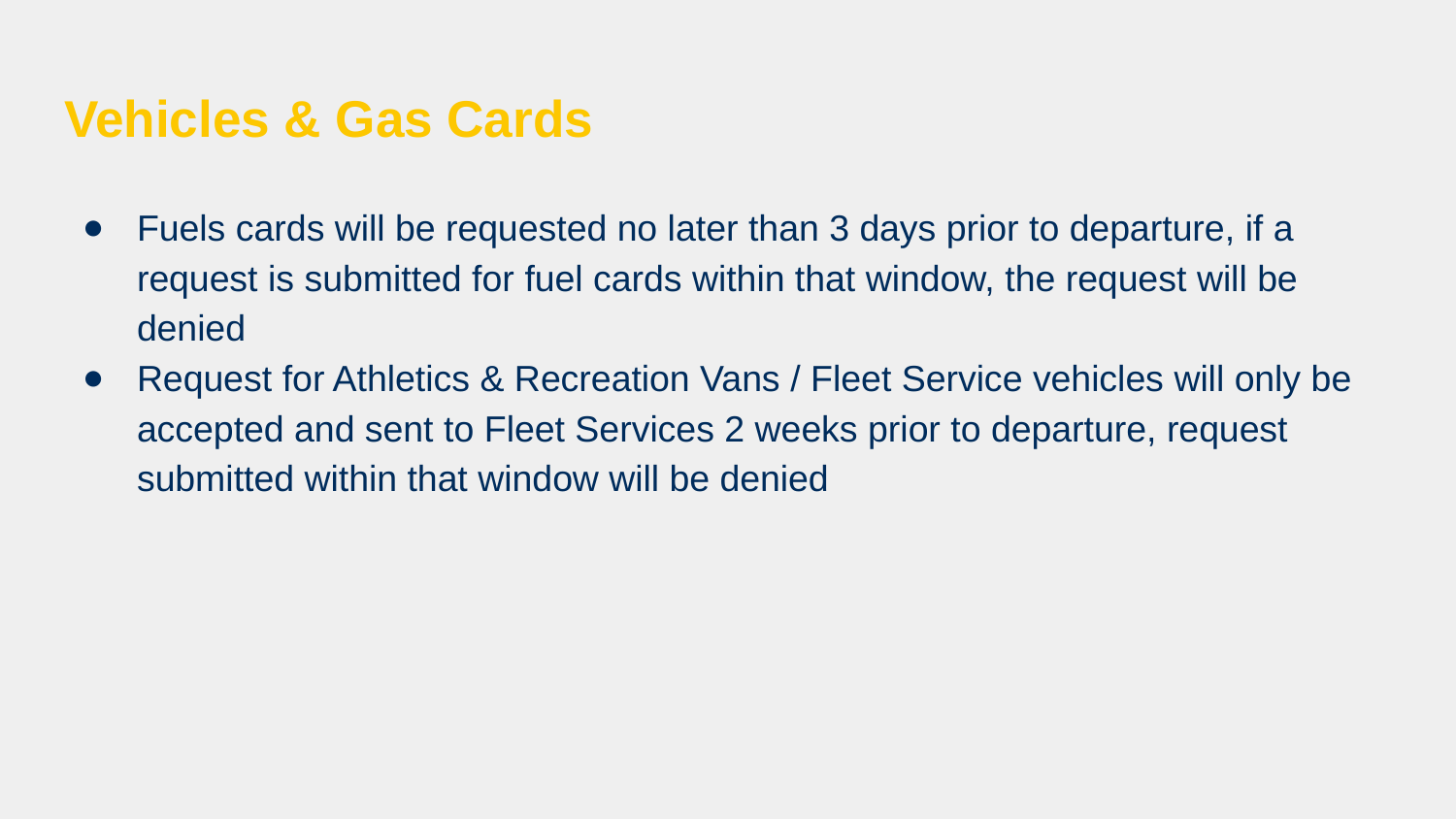

# Vehicles & Gas Cards
Fuels cards will be requested no later than 3 days prior to departure, if a request is submitted for fuel cards within that window, the request will be denied
Request for Athletics & Recreation Vans / Fleet Service vehicles will only be accepted and sent to Fleet Services 2 weeks prior to departure, request submitted within that window will be denied